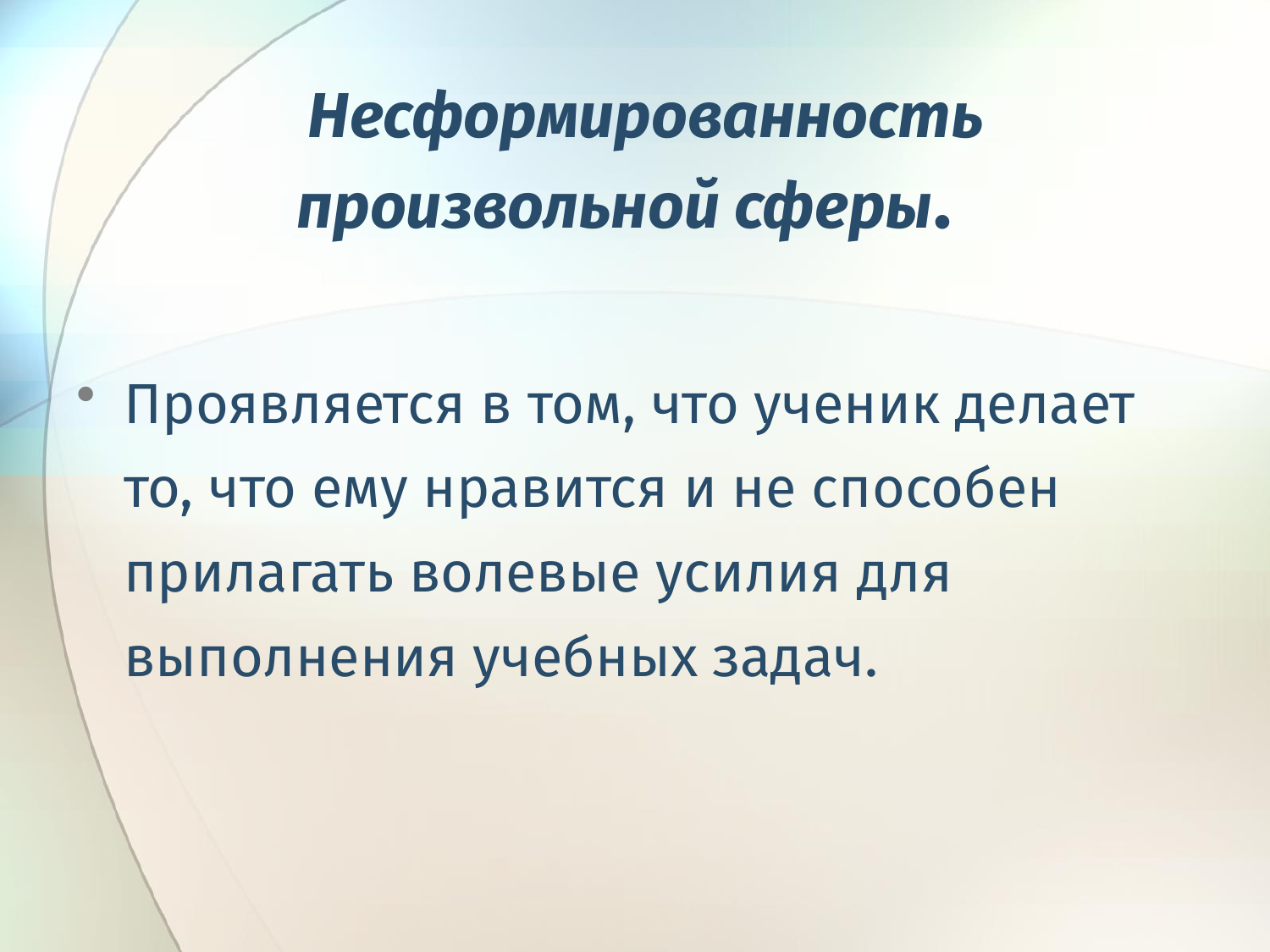

# Несформированность  произвольной сферы.

Проявляется в том, что ученик делает то, что ему нравится и не способен прилагать волевые усилия для выполнения учебных задач.